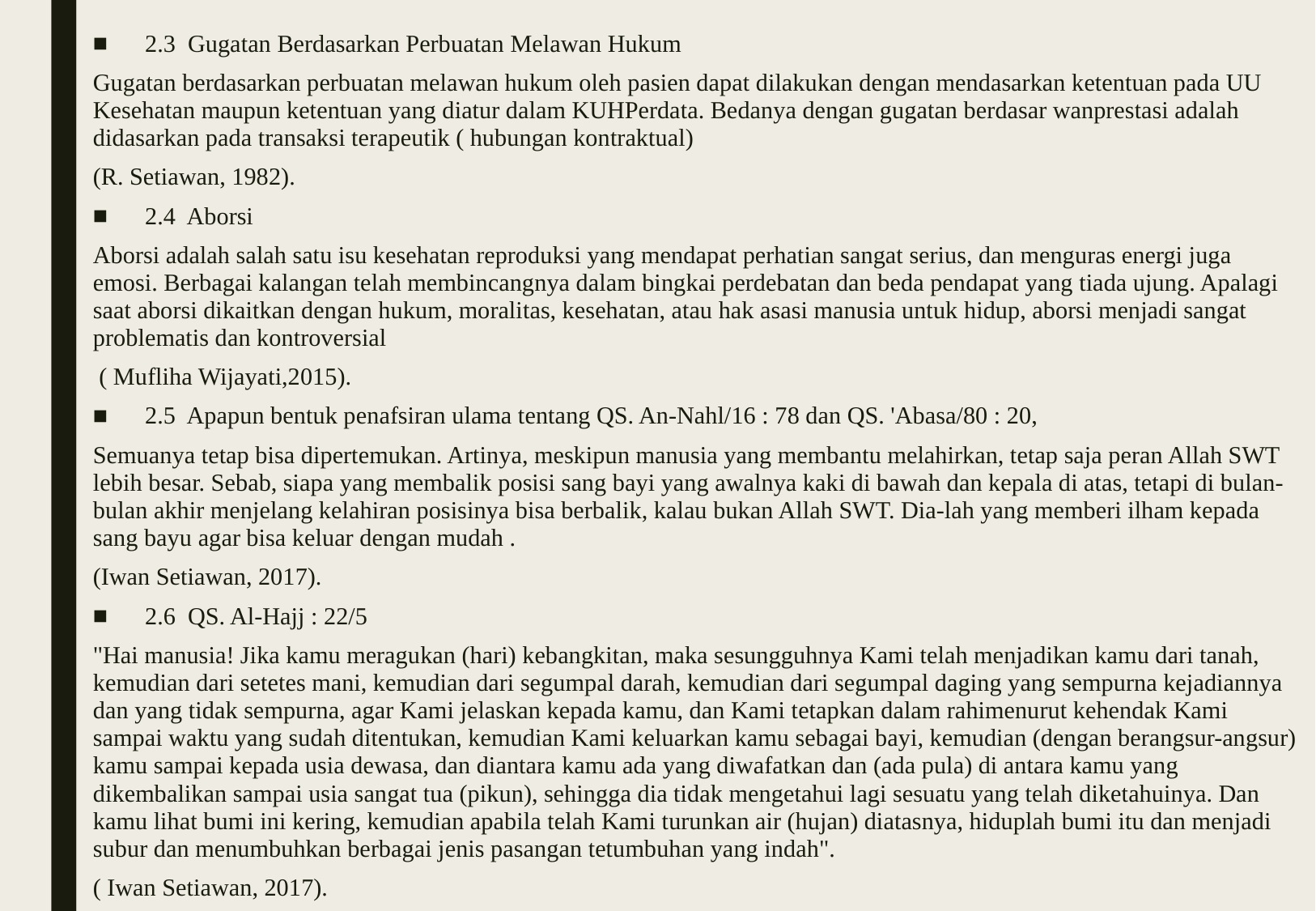

2.3  Gugatan Berdasarkan Perbuatan Melawan Hukum
Gugatan berdasarkan perbuatan melawan hukum oleh pasien dapat dilakukan dengan mendasarkan ketentuan pada UU Kesehatan maupun ketentuan yang diatur dalam KUHPerdata. Bedanya dengan gugatan berdasar wanprestasi adalah didasarkan pada transaksi terapeutik ( hubungan kontraktual)
(R. Setiawan, 1982).
2.4  Aborsi
Aborsi adalah salah satu isu kesehatan reproduksi yang mendapat perhatian sangat serius, dan menguras energi juga emosi. Berbagai kalangan telah membincangnya dalam bingkai perdebatan dan beda pendapat yang tiada ujung. Apalagi saat aborsi dikaitkan dengan hukum, moralitas, kesehatan, atau hak asasi manusia untuk hidup, aborsi menjadi sangat problematis dan kontroversial
 ( Mufliha Wijayati,2015).
2.5  Apapun bentuk penafsiran ulama tentang QS. An-Nahl/16 : 78 dan QS. 'Abasa/80 : 20,
Semuanya tetap bisa dipertemukan. Artinya, meskipun manusia yang membantu melahirkan, tetap saja peran Allah SWT lebih besar. Sebab, siapa yang membalik posisi sang bayi yang awalnya kaki di bawah dan kepala di atas, tetapi di bulan-bulan akhir menjelang kelahiran posisinya bisa berbalik, kalau bukan Allah SWT. Dia-lah yang memberi ilham kepada sang bayu agar bisa keluar dengan mudah .
(Iwan Setiawan, 2017).
2.6  QS. Al-Hajj : 22/5
"Hai manusia! Jika kamu meragukan (hari) kebangkitan, maka sesungguhnya Kami telah menjadikan kamu dari tanah, kemudian dari setetes mani, kemudian dari segumpal darah, kemudian dari segumpal daging yang sempurna kejadiannya dan yang tidak sempurna, agar Kami jelaskan kepada kamu, dan Kami tetapkan dalam rahimenurut kehendak Kami sampai waktu yang sudah ditentukan, kemudian Kami keluarkan kamu sebagai bayi, kemudian (dengan berangsur-angsur) kamu sampai kepada usia dewasa, dan diantara kamu ada yang diwafatkan dan (ada pula) di antara kamu yang dikembalikan sampai usia sangat tua (pikun), sehingga dia tidak mengetahui lagi sesuatu yang telah diketahuinya. Dan kamu lihat bumi ini kering, kemudian apabila telah Kami turunkan air (hujan) diatasnya, hiduplah bumi itu dan menjadi subur dan menumbuhkan berbagai jenis pasangan tetumbuhan yang indah".
( Iwan Setiawan, 2017).